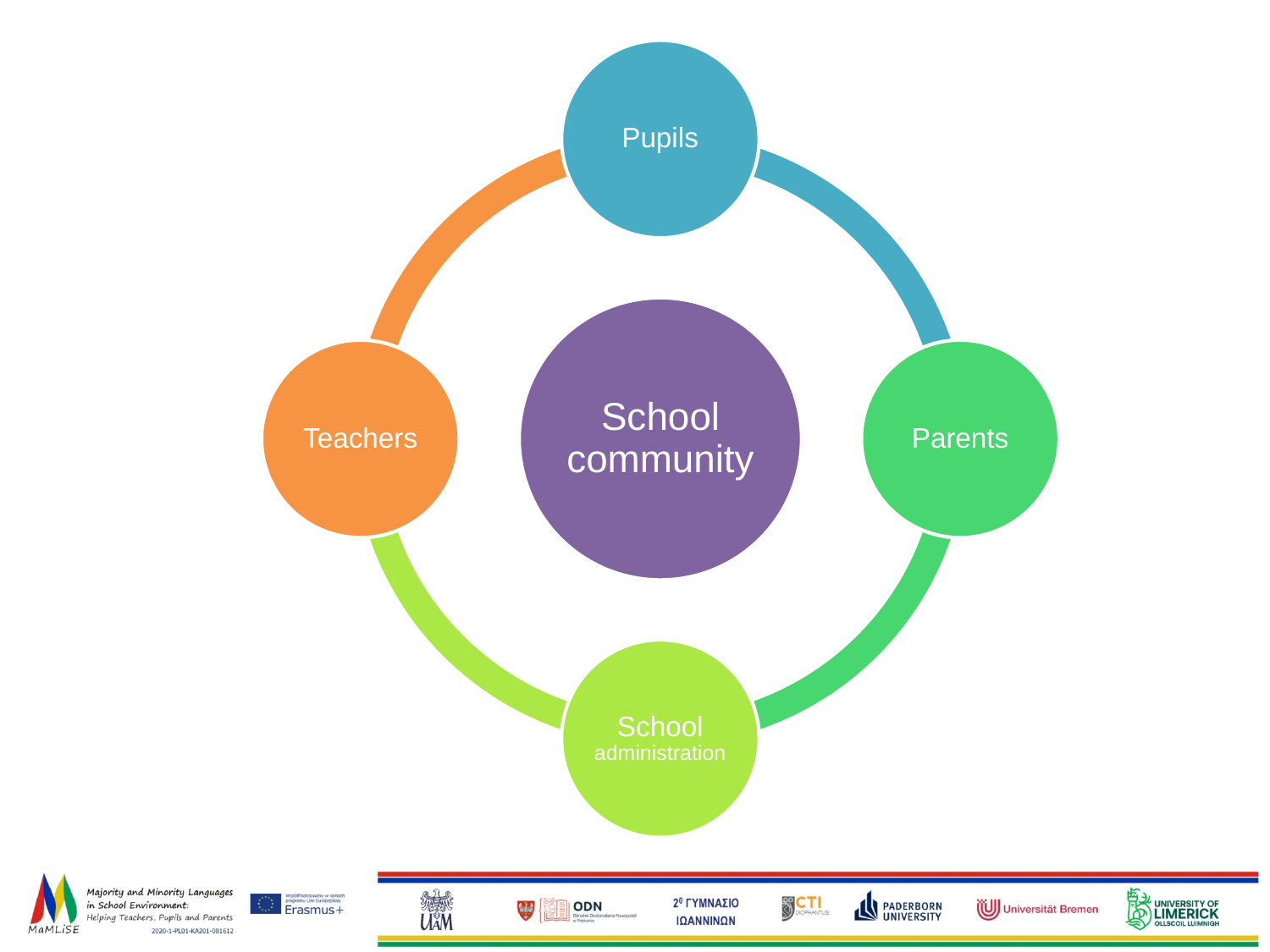

Pupils

School community

Teachers
Parents

School administration